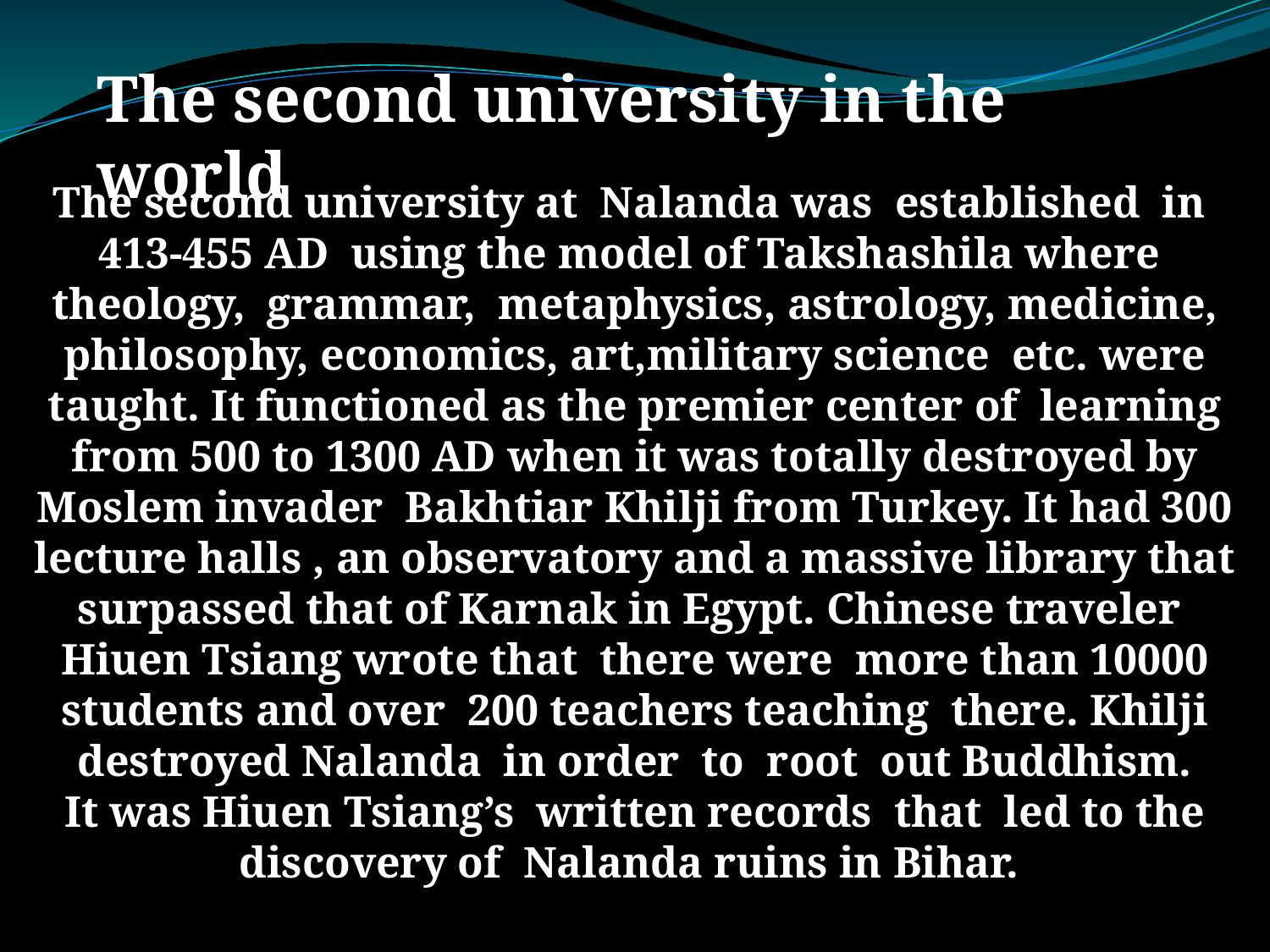

The second university in the world
The second university at  Nalanda was  established  in  413-455 AD  using the model of Takshashila where  theology,  grammar,  metaphysics, astrology, medicine, philosophy, economics, art,military science  etc. were taught. It functioned as the premier center of  learning from 500 to 1300 AD when it was totally destroyed by Moslem invader  Bakhtiar Khilji from Turkey. It had 300 lecture halls , an observatory and a massive library that surpassed that of Karnak in Egypt. Chinese traveler  Hiuen Tsiang wrote that  there were  more than 10000 students and over  200 teachers teaching  there. Khilji destroyed Nalanda  in order  to  root  out Buddhism.
It was Hiuen Tsiang’s  written records  that  led to the discovery of  Nalanda ruins in Bihar.